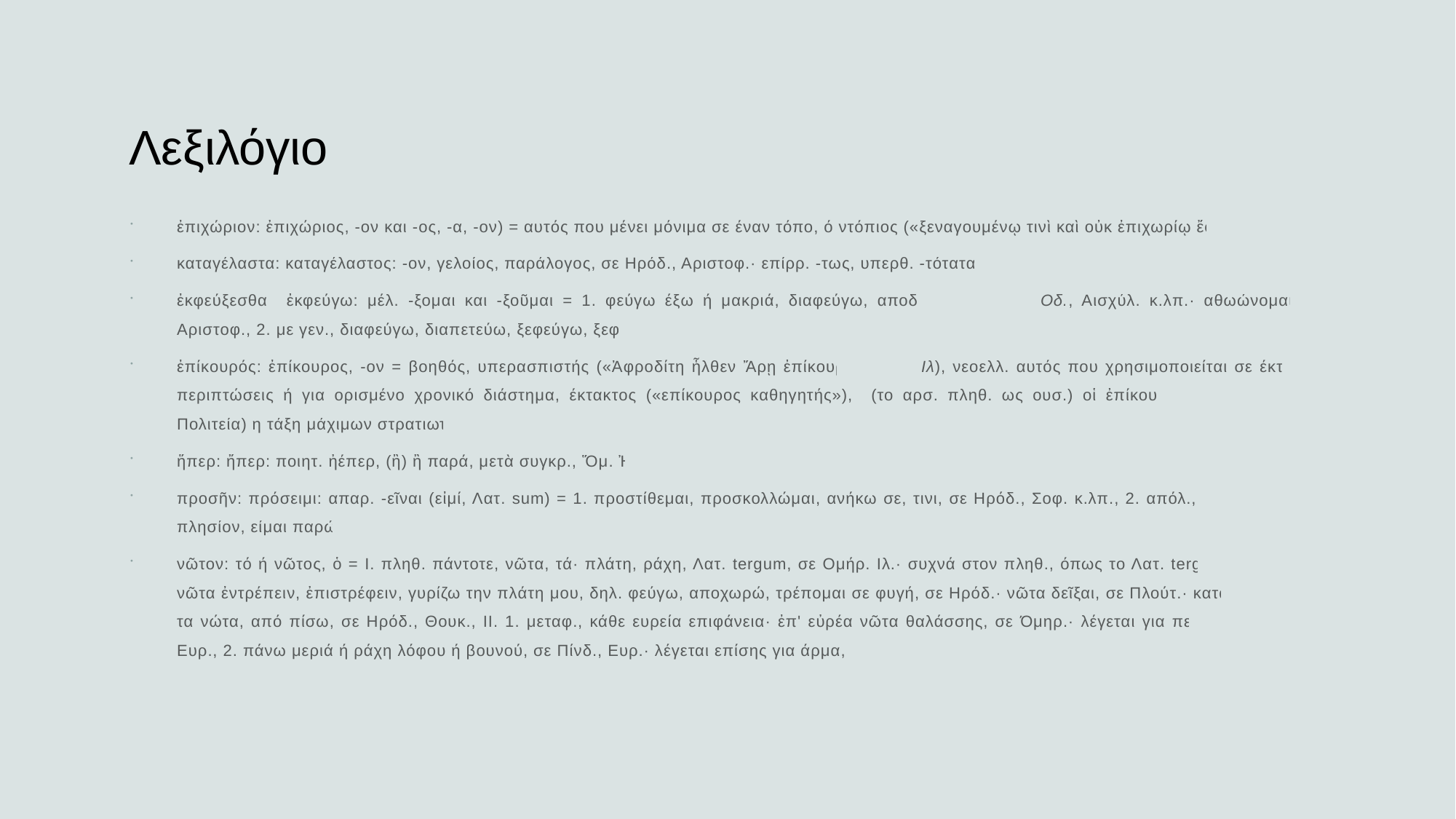

# Λεξιλόγιο
ἐπιχώριον: ἐπιχώριος, -ον και -ος, -α, -ον) = αυτός που μένει μόνιμα σε έναν τόπο, ό ντόπιος («ξεναγουμένῳ τινὶ καὶ οὐκ ἐπιχωρίῳ ἔοικας» Πλάτ.)
καταγέλαστα: καταγέλαστος: -ον, γελοίος, παράλογος, σε Ηρόδ., Αριστοφ.· επίρρ. -τως, υπερθ. -τότατα, σε Πλάτ.
ἐκφεύξεσθαι: ἐκφεύγω: μέλ. -ξομαι και -ξοῦμαι = 1. φεύγω έξω ή μακριά, διαφεύγω, αποδρώ, σε Ομήρ. Οδ., Αισχύλ. κ.λπ.· αθωώνομαι, σε Αριστοφ., 2. με γεν., διαφεύγω, διαπετεύω, ξεφεύγω, ξεφεύγω
ἐπίκουρός: ἐπίκουρος, -ον = βοηθός, υπερασπιστής («Ἀφροδίτη ἧλθεν Ἄρῃ ἐπίκουρος», Ομ. Ιλ), νεοελλ. αυτός που χρησιμοποιείται σε έκτακτες περιπτώσεις ή για ορισμένο χρονικό διάστημα, έκτακτος («επίκουρος καθηγητής»),  (το αρσ. πληθ. ως ουσ.) οἱ ἐπίκουροι (στην πλατωνική Πολιτεία) η τάξη μάχιμων στρατιωτών
ἥπερ: ἤπερ: ποιητ. ἠέπερ, (ἢ) ἢ παρά, μετὰ συγκρ., Ὅμ. Ἠρόδ.
προσῆν: πρόσειμι: απαρ. -εῖναι (εἰμί, Λατ. sum) = 1. προστίθεμαι, προσκολλώμαι, ανήκω σε, τινι, σε Ηρόδ., Σοφ. κ.λπ., 2. απόλ., είμαι εδώ, είμαι πλησίον, είμαι παρών
νῶτον: τό ή νῶτος, ὁ = I. πληθ. πάντοτε, νῶτα, τά· πλάτη, ράχη, Λατ. tergum, σε Ομήρ. Ιλ.· συχνά στον πληθ., όπως το Λατ. terga, σε Όμηρ.· τὰ νῶτα ἐντρέπειν, ἐπιστρέφειν, γυρίζω την πλάτη μου, δηλ. φεύγω, αποχωρώ, τρέπομαι σε φυγή, σε Ηρόδ.· νῶτα δεῖξαι, σε Πλούτ.· κατὰ νώτου, από τα νώτα, από πίσω, σε Ηρόδ., Θουκ., II. 1. μεταφ., κάθε ευρεία επιφάνεια· ἐπ' εὐρέα νῶτα θαλάσσης, σε Όμηρ.· λέγεται για πεδιάδες, σε Πίνδ., Ευρ., 2. πάνω μεριά ή ράχη λόφου ή βουνού, σε Πίνδ., Ευρ.· λέγεται επίσης για άρμα, σε Ευρ.